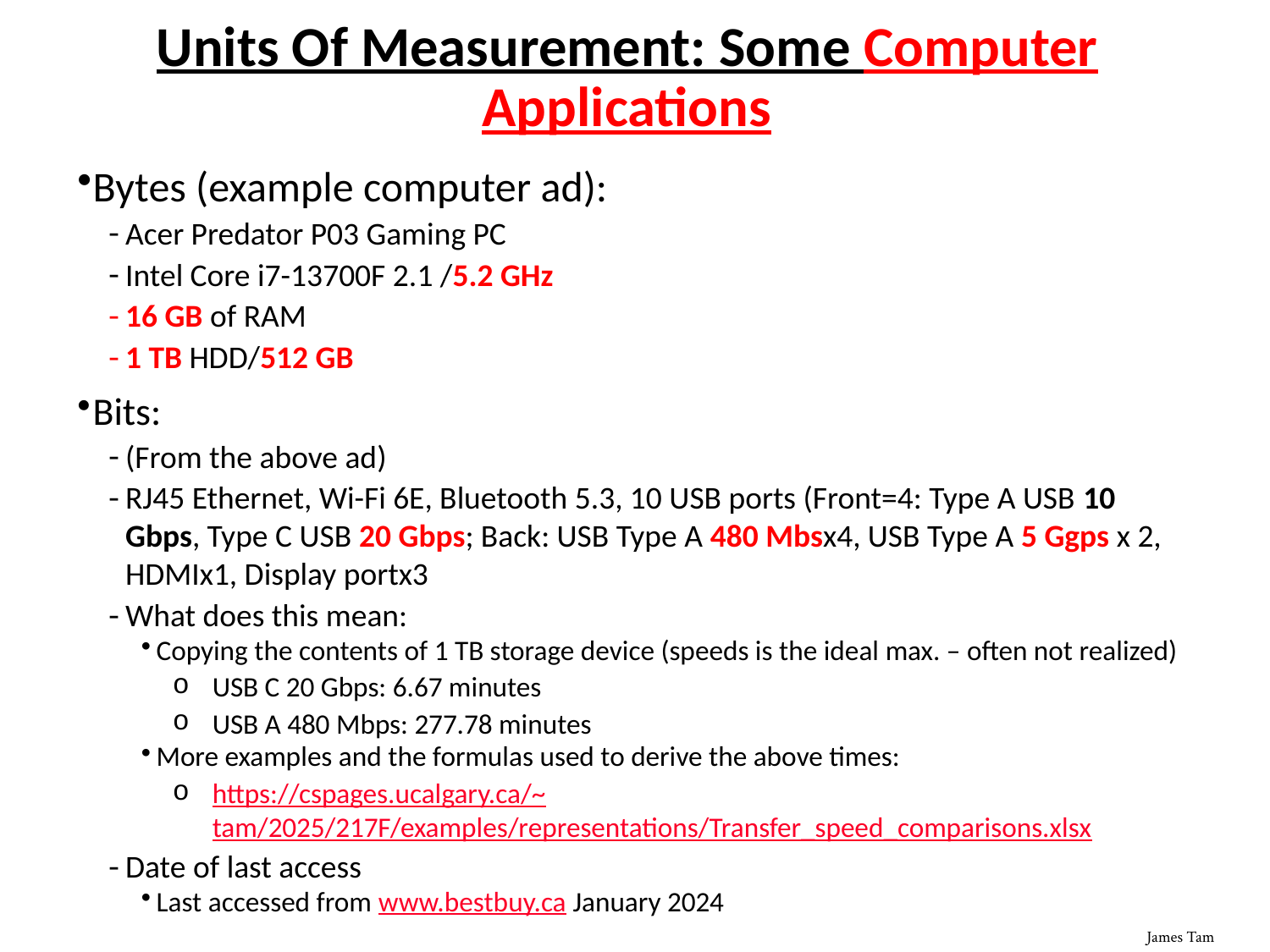

# Units Of Measurement: Some Computer Applications
Bytes (example computer ad):
Acer Predator P03 Gaming PC
Intel Core i7-13700F 2.1 /5.2 GHz
16 GB of RAM
1 TB HDD/512 GB
Bits:
(From the above ad)
RJ45 Ethernet, Wi-Fi 6E, Bluetooth 5.3, 10 USB ports (Front=4: Type A USB 10 Gbps, Type C USB 20 Gbps; Back: USB Type A 480 Mbsx4, USB Type A 5 Ggps x 2, HDMIx1, Display portx3
What does this mean:
Copying the contents of 1 TB storage device (speeds is the ideal max. – often not realized)
USB C 20 Gbps: 6.67 minutes
USB A 480 Mbps: 277.78 minutes
More examples and the formulas used to derive the above times:
https://cspages.ucalgary.ca/~tam/2025/217F/examples/representations/Transfer_speed_comparisons.xlsx
Date of last access
Last accessed from www.bestbuy.ca January 2024